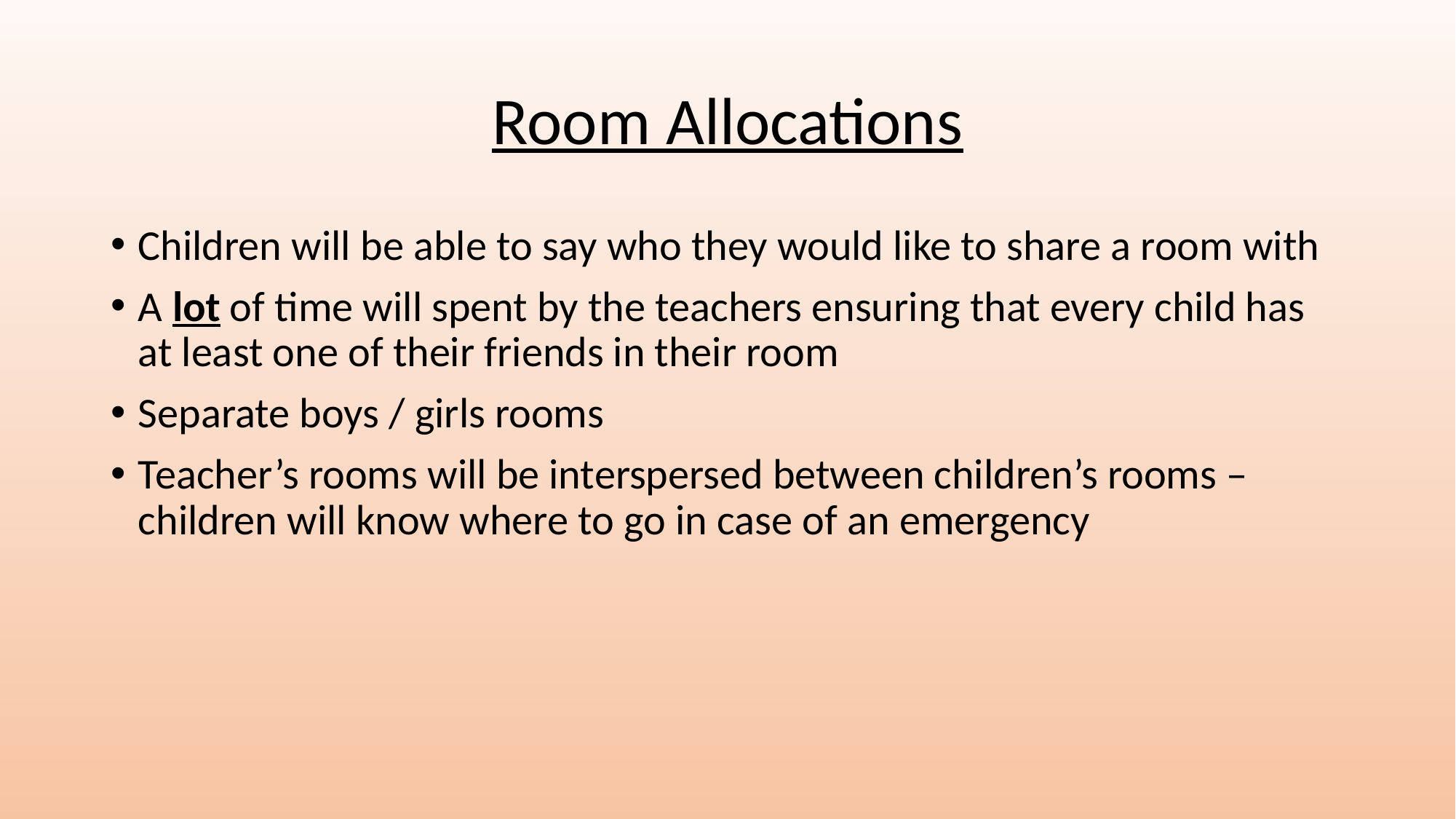

# Room Allocations
Children will be able to say who they would like to share a room with
A lot of time will spent by the teachers ensuring that every child has at least one of their friends in their room
Separate boys / girls rooms
Teacher’s rooms will be interspersed between children’s rooms – children will know where to go in case of an emergency